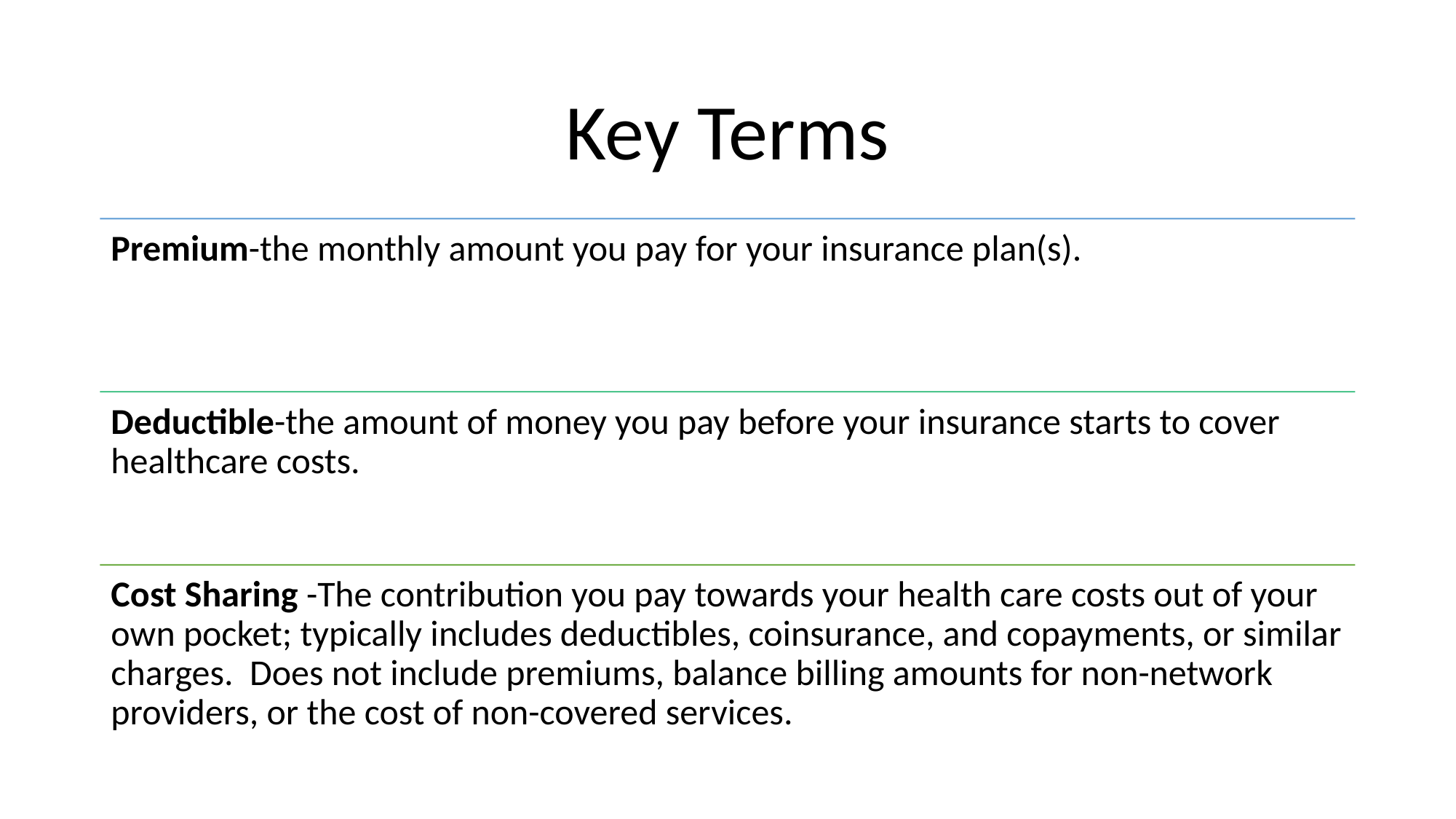

# Key Terms
Premium-the monthly amount you pay for your insurance plan(s).
Deductible-the amount of money you pay before your insurance starts to cover healthcare costs.
Cost Sharing -The contribution you pay towards your health care costs out of your own pocket; typically includes deductibles, coinsurance, and copayments, or similar charges.  Does not include premiums, balance billing amounts for non-network providers, or the cost of non-covered services.